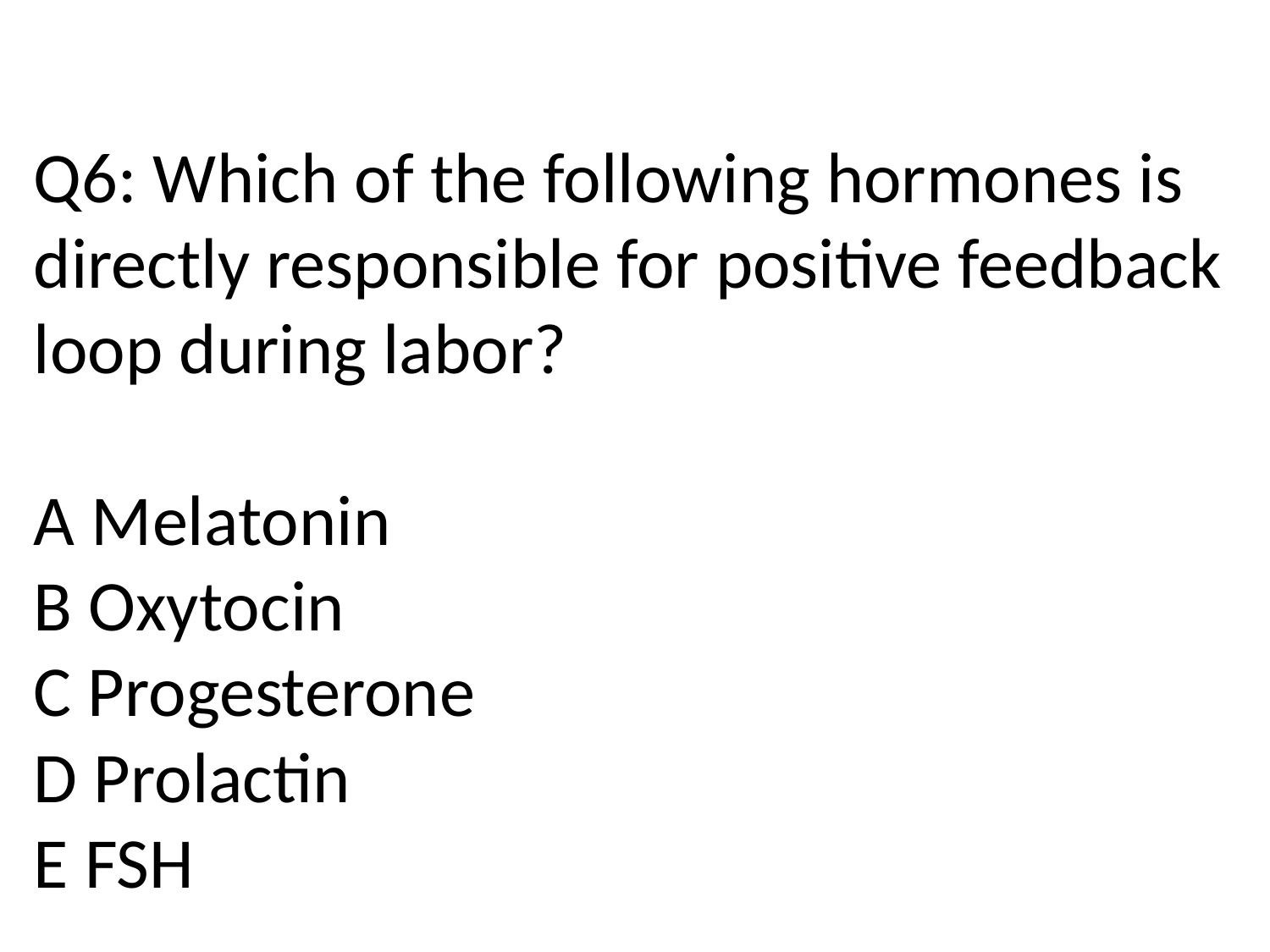

# Q6: Which of the following hormones is directly responsible for positive feedback loop during labor? A Melatonin B Oxytocin C Progesterone D Prolactin E FSH